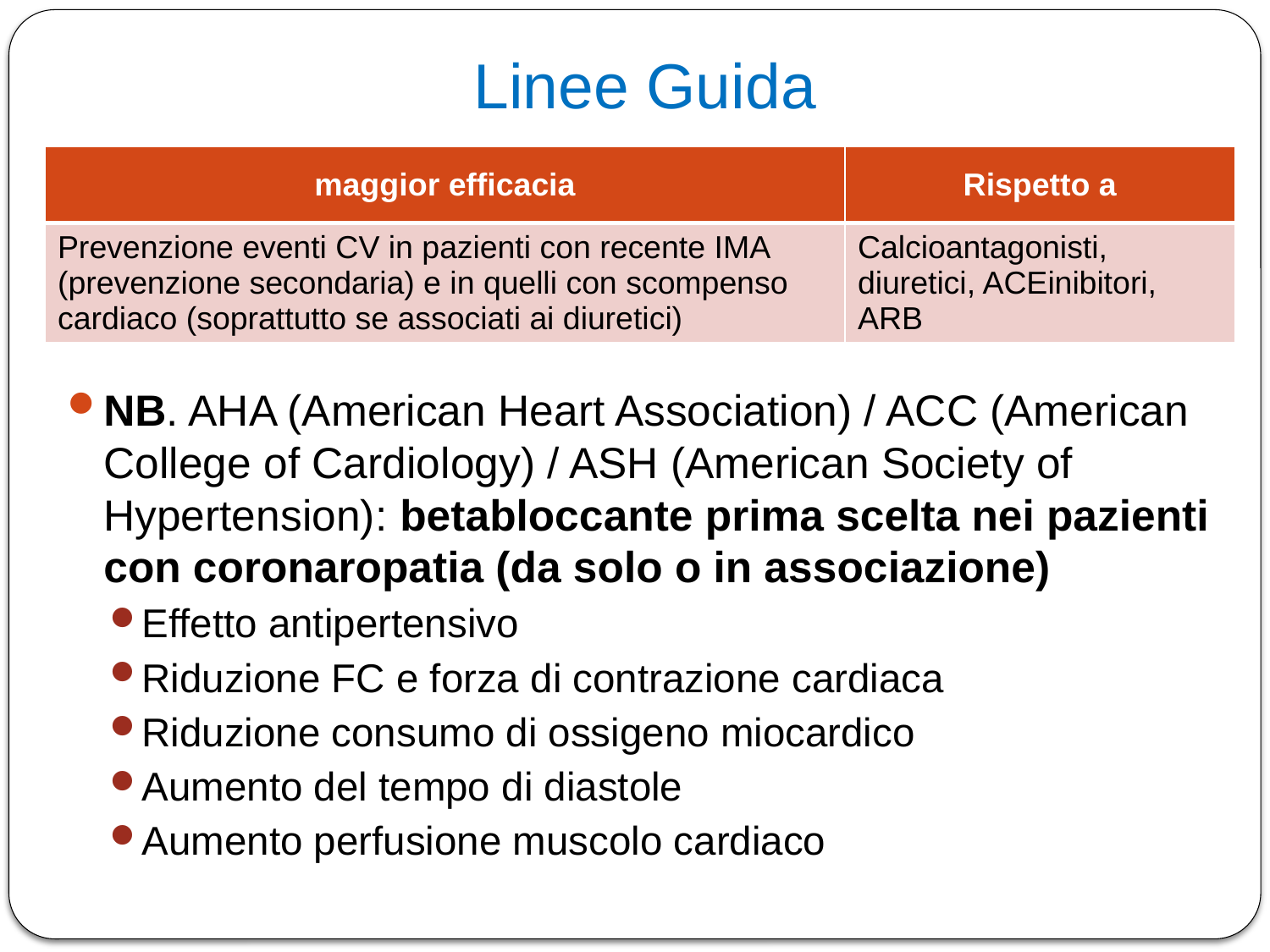

# Linee Guida
| maggior efficacia | Rispetto a |
| --- | --- |
| Prevenzione eventi CV in pazienti con recente IMA (prevenzione secondaria) e in quelli con scompenso cardiaco (soprattutto se associati ai diuretici) | Calcioantagonisti, diuretici, ACEinibitori, ARB |
NB. AHA (American Heart Association) / ACC (American College of Cardiology) / ASH (American Society of Hypertension): betabloccante prima scelta nei pazienti con coronaropatia (da solo o in associazione)
Effetto antipertensivo
Riduzione FC e forza di contrazione cardiaca
Riduzione consumo di ossigeno miocardico
Aumento del tempo di diastole
Aumento perfusione muscolo cardiaco